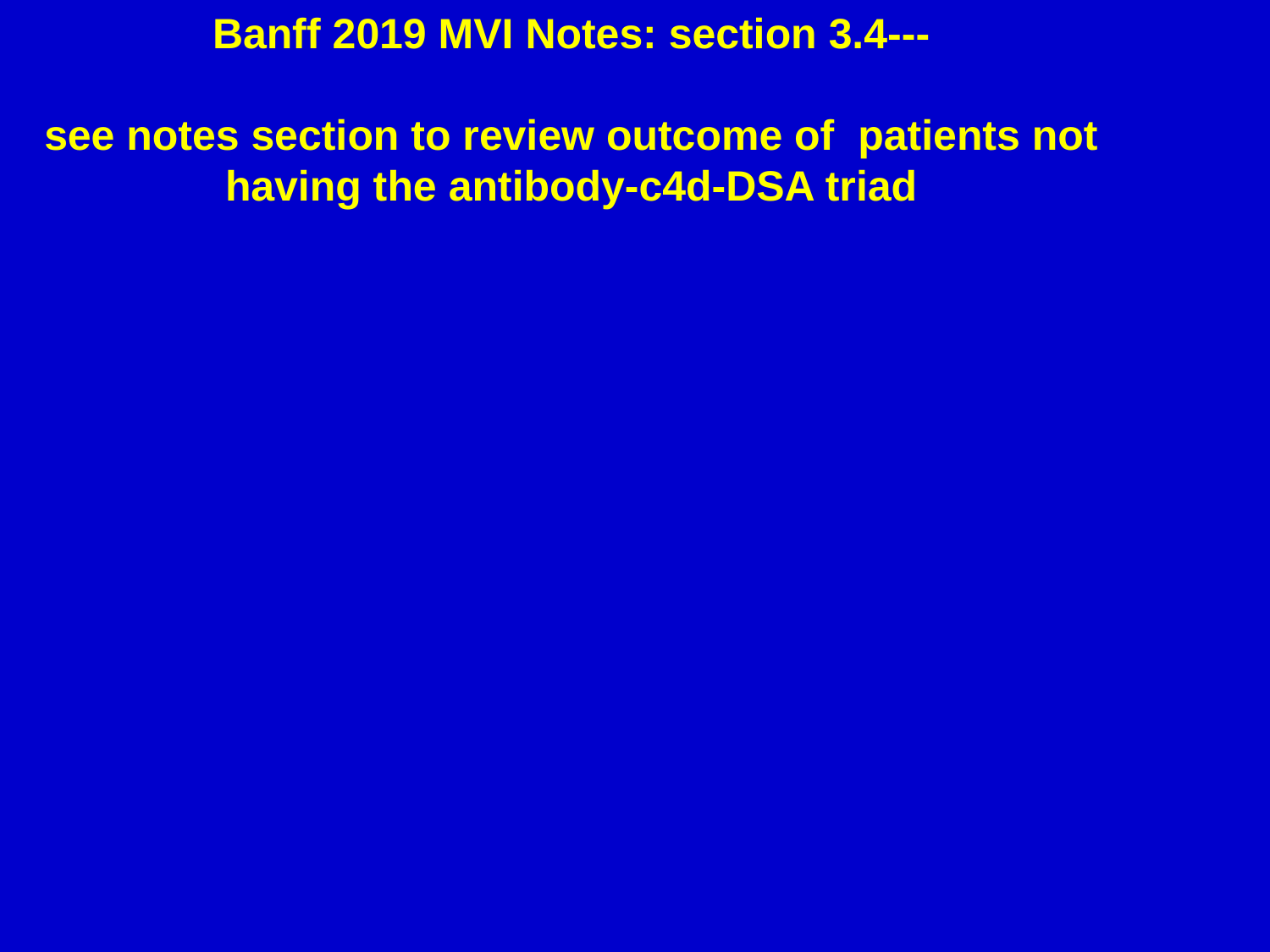

# Banff 2019 MVI Notes: section 3.4--- see notes section to review outcome of  patients not having the antibody-c4d-DSA triad